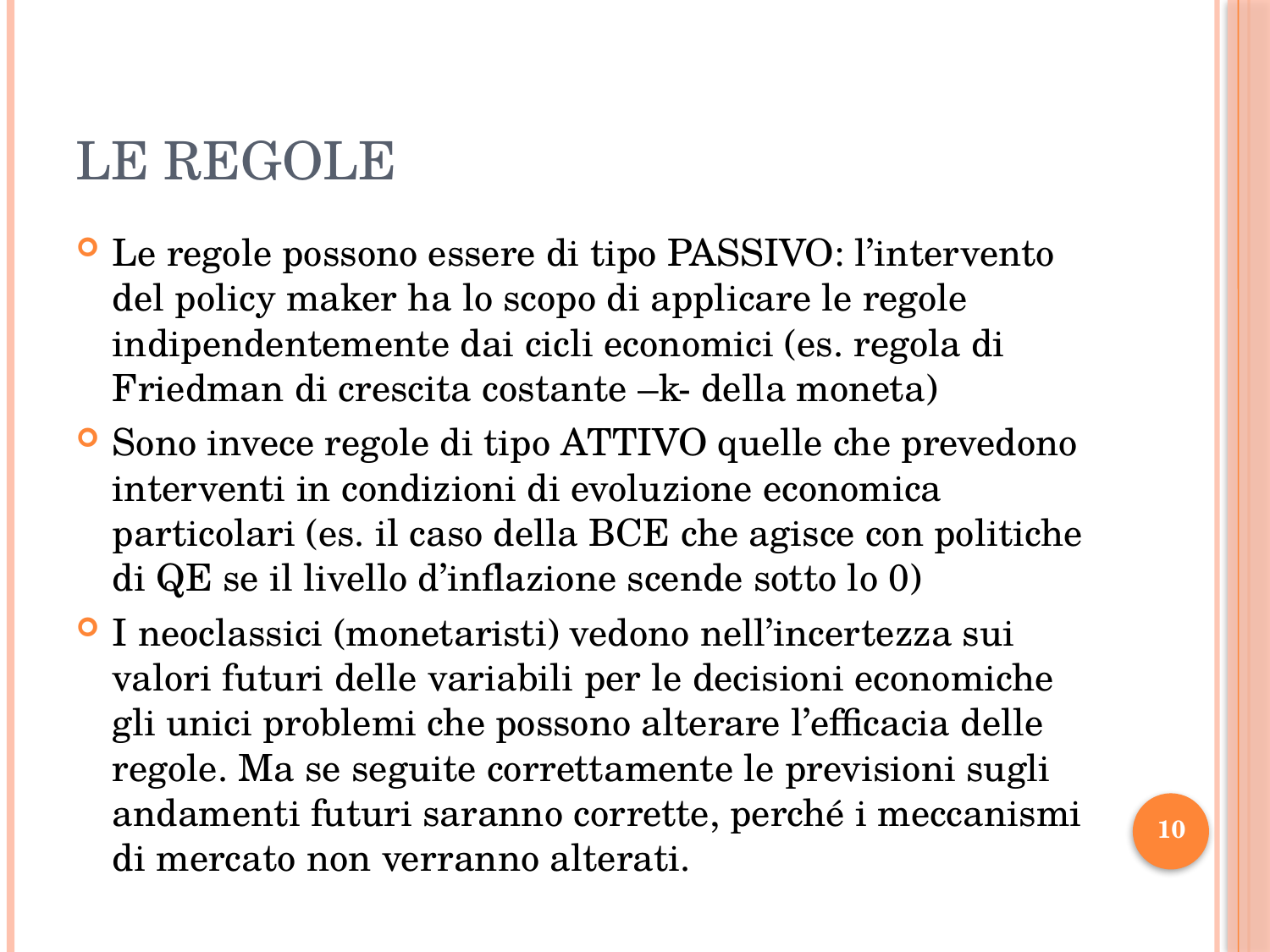

# Le regole
Le regole possono essere di tipo PASSIVO: l’intervento del policy maker ha lo scopo di applicare le regole indipendentemente dai cicli economici (es. regola di Friedman di crescita costante –k- della moneta)
Sono invece regole di tipo ATTIVO quelle che prevedono interventi in condizioni di evoluzione economica particolari (es. il caso della BCE che agisce con politiche di QE se il livello d’inflazione scende sotto lo 0)
I neoclassici (monetaristi) vedono nell’incertezza sui valori futuri delle variabili per le decisioni economiche gli unici problemi che possono alterare l’efficacia delle regole. Ma se seguite correttamente le previsioni sugli andamenti futuri saranno corrette, perché i meccanismi di mercato non verranno alterati.
10